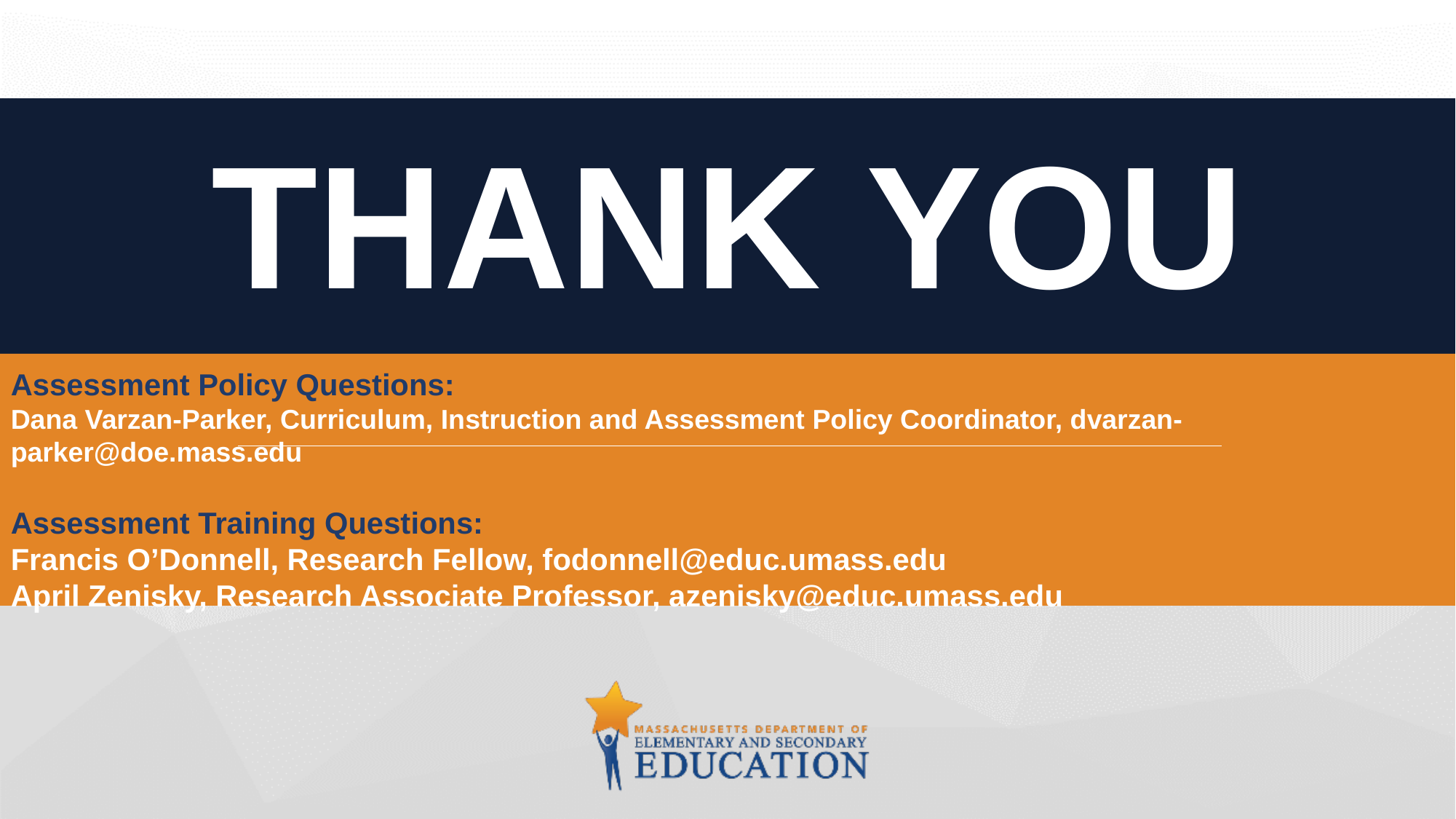

# THANK YOU
Assessment Policy Questions:
Dana Varzan-Parker, Curriculum, Instruction and Assessment Policy Coordinator, dvarzan-parker@doe.mass.edu

Assessment Training Questions:
Francis O’Donnell, Research Fellow, fodonnell@educ.umass.edu
April Zenisky, Research Associate Professor, azenisky@educ.umass.edu